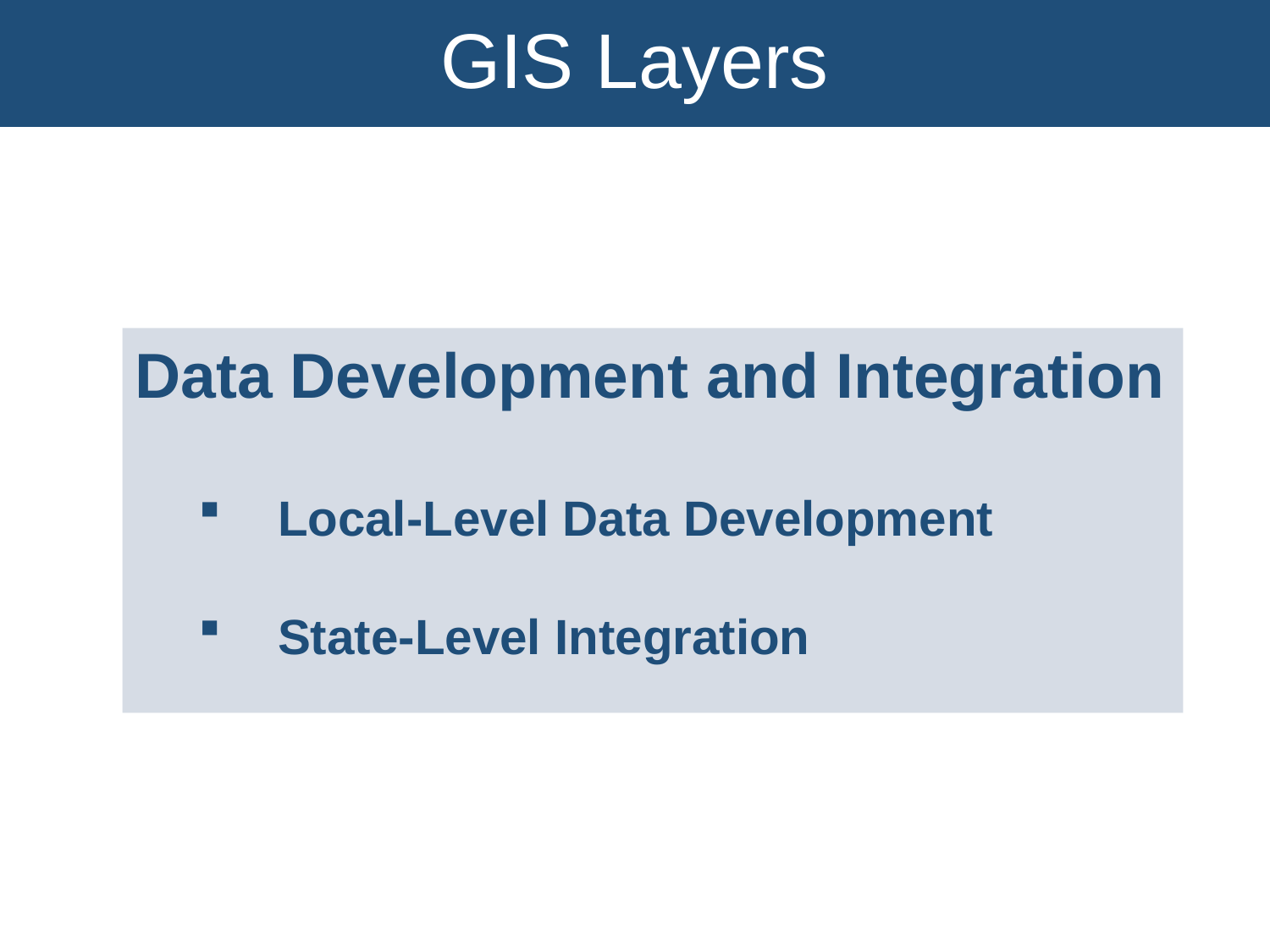

GIS Layers
Data Development and Integration

Local-Level Data Development

State-Level Integration